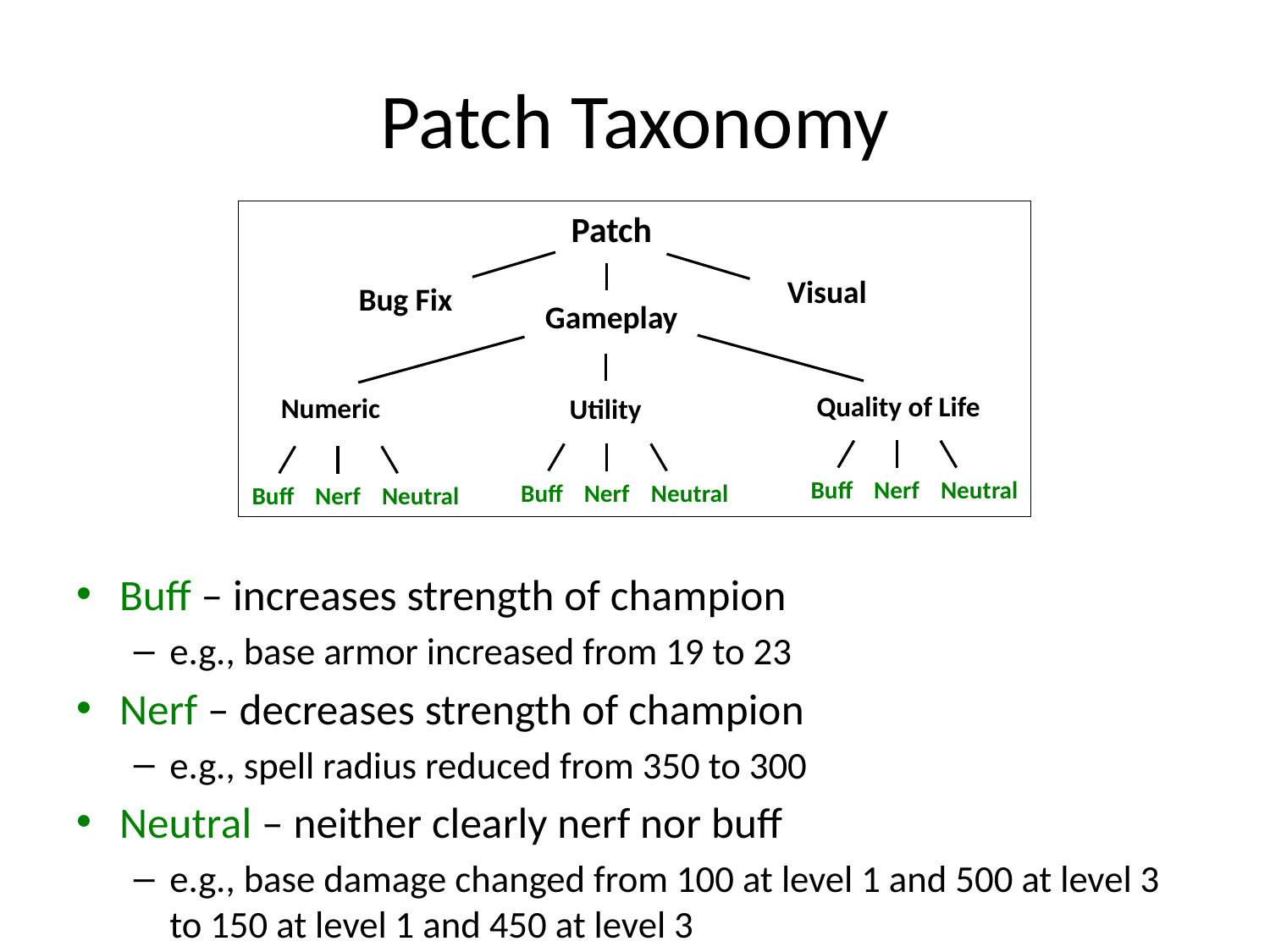

# Patch Taxonomy

Patch
Visual
Bug Fix
Gameplay
Quality of Life
Numeric
Utility
Buff
Nerf
Neutral
Buff
Nerf
Neutral
Buff
Nerf
Neutral
Buff – increases strength of champion
e.g., base armor increased from 19 to 23
Nerf – decreases strength of champion
e.g., spell radius reduced from 350 to 300
Neutral – neither clearly nerf nor buff
e.g., base damage changed from 100 at level 1 and 500 at level 3 to 150 at level 1 and 450 at level 3